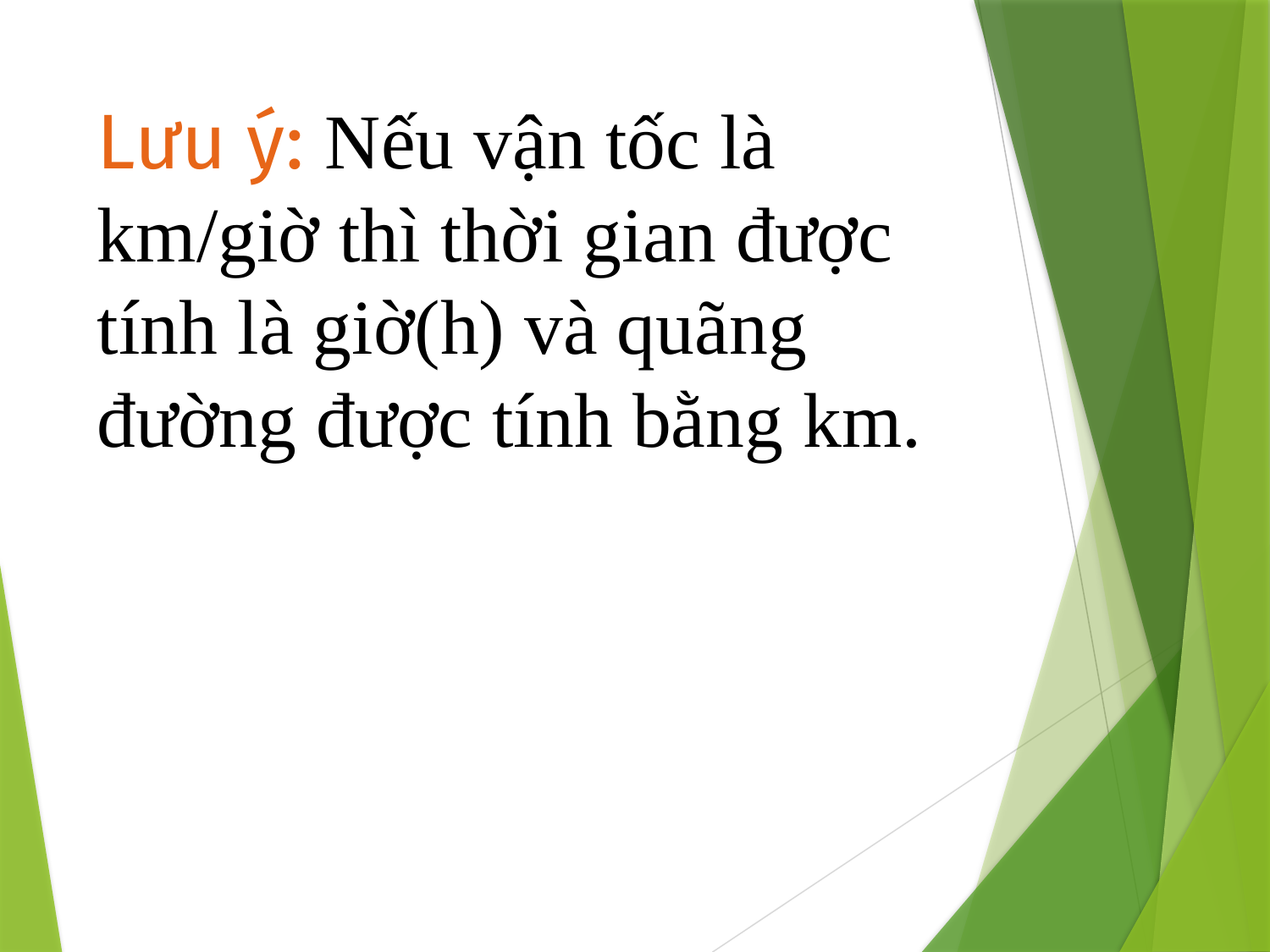

# Lưu ý: Nếu vận tốc là km/giờ thì thời gian được tính là giờ(h) và quãng đường được tính bằng km.